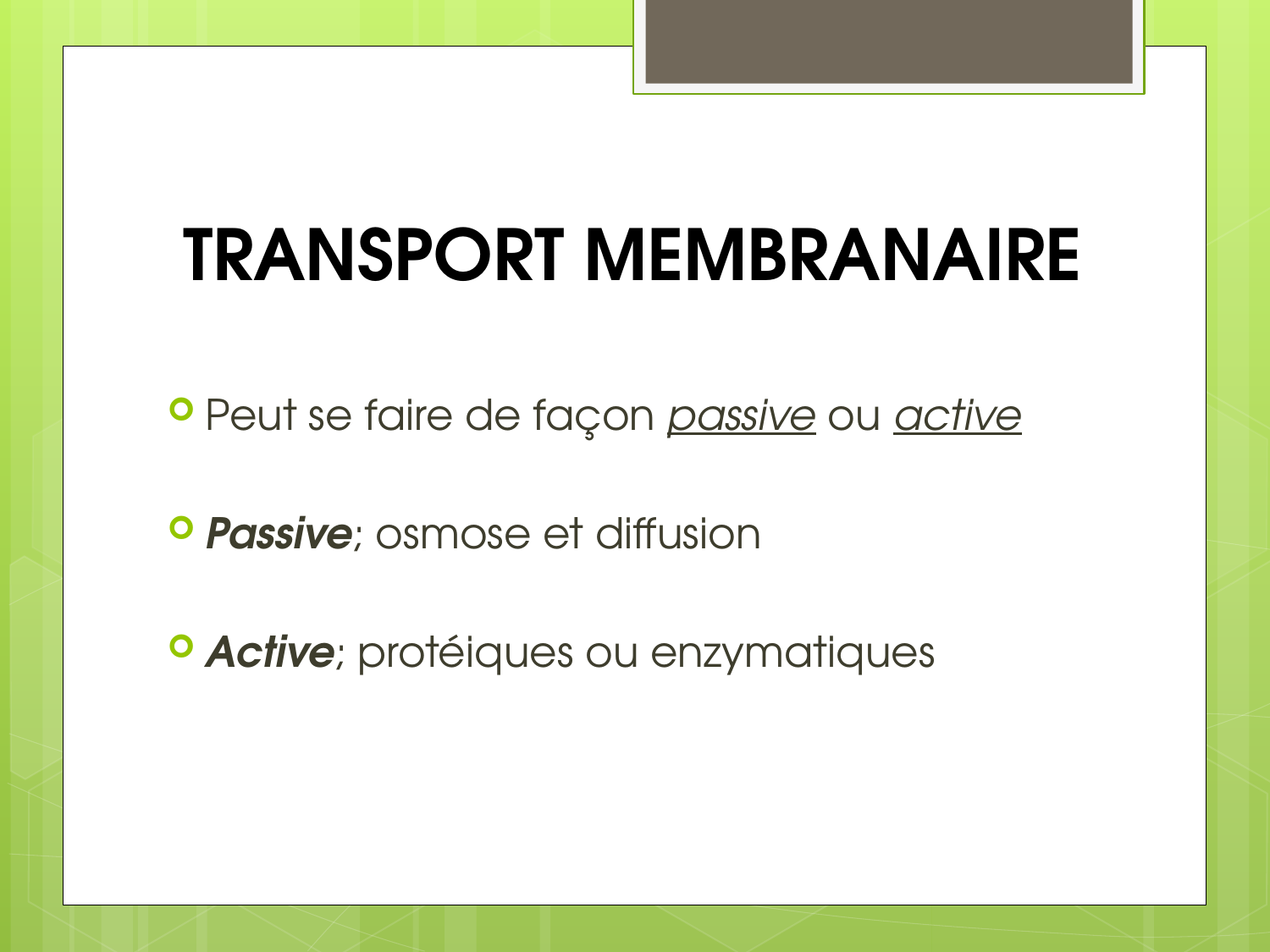

# TRANSPORT MEMBRANAIRE

Peut se faire de façon passive ou active

Passive; osmose et diffusion

Active; protéiques ou enzymatiques